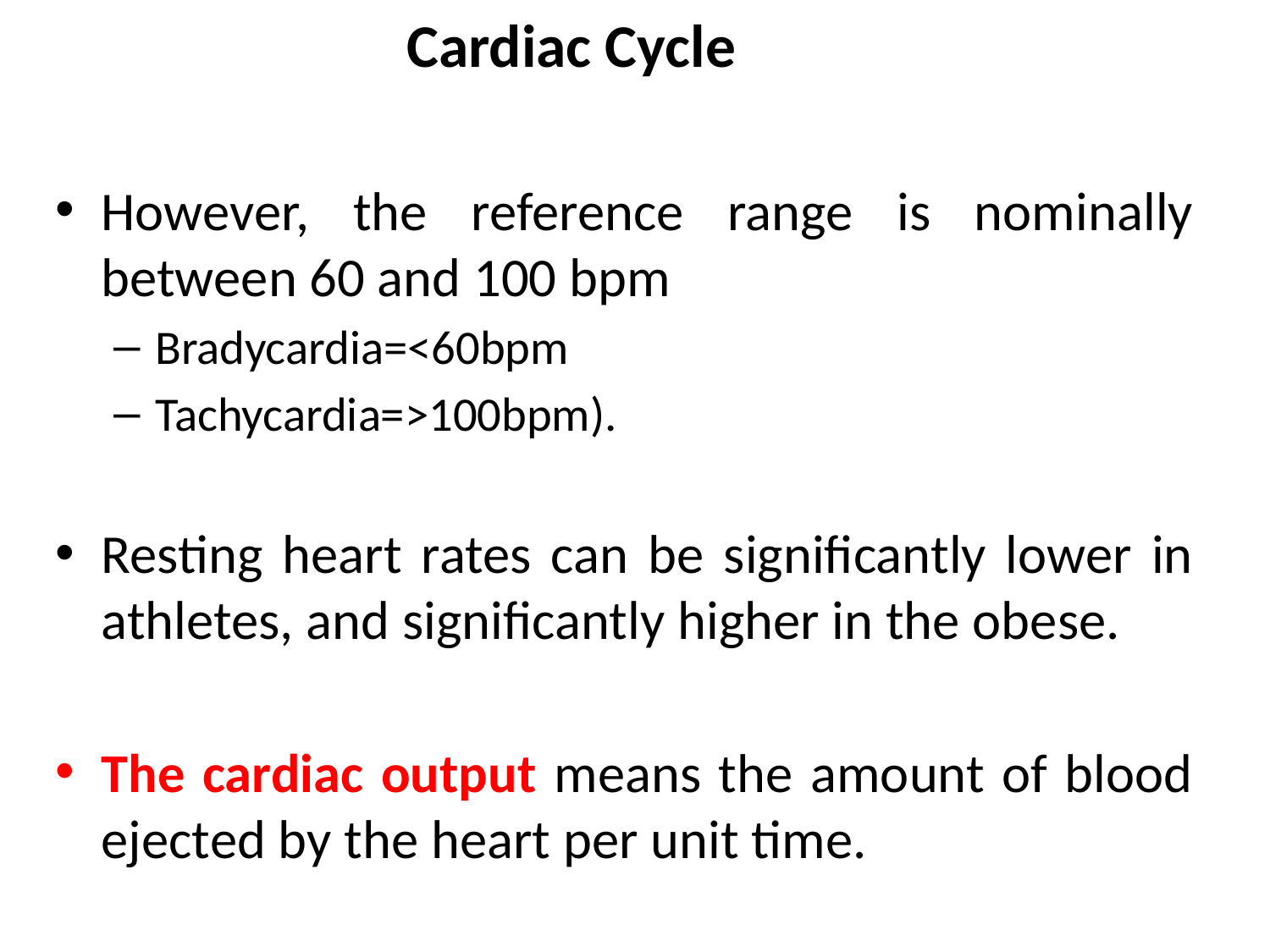

# Cardiac Cycle
However, the reference range is nominally between 60 and 100 bpm
Bradycardia=<60bpm
Tachycardia=>100bpm).

Resting heart rates can be significantly lower in athletes, and significantly higher in the obese.

The cardiac output means the amount of blood ejected by the heart per unit time.